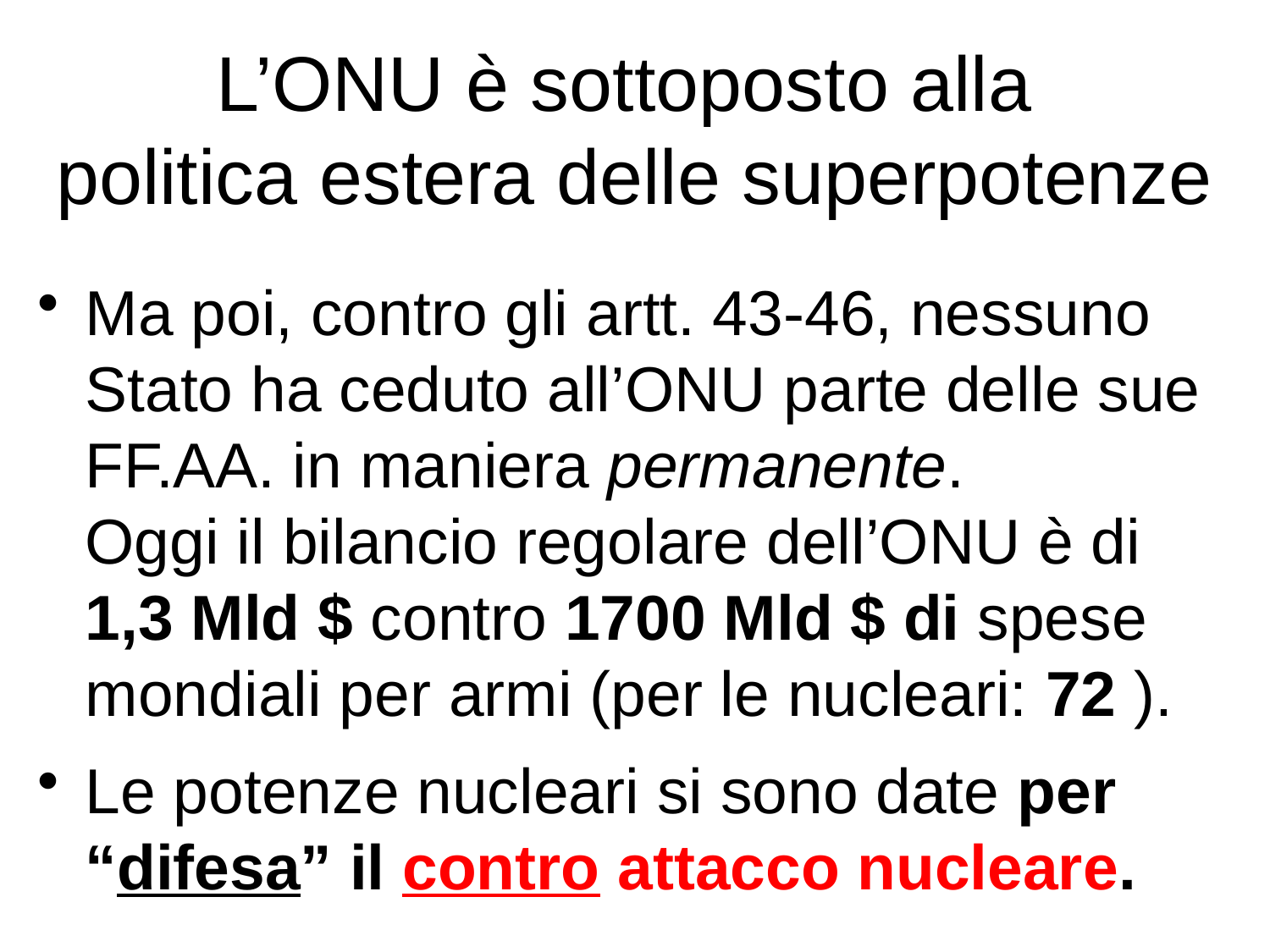

# L’ONU è sottoposto alla politica estera delle superpotenze
Ma poi, contro gli artt. 43-46, nessuno Stato ha ceduto all’ONU parte delle sue FF.AA. in maniera permanente.
Oggi il bilancio regolare dell’ONU è di 1,3 Mld $ contro 1700 Mld $ di spese mondiali per armi (per le nucleari: 72 ).
Le potenze nucleari si sono date per “difesa” il contro attacco nucleare.